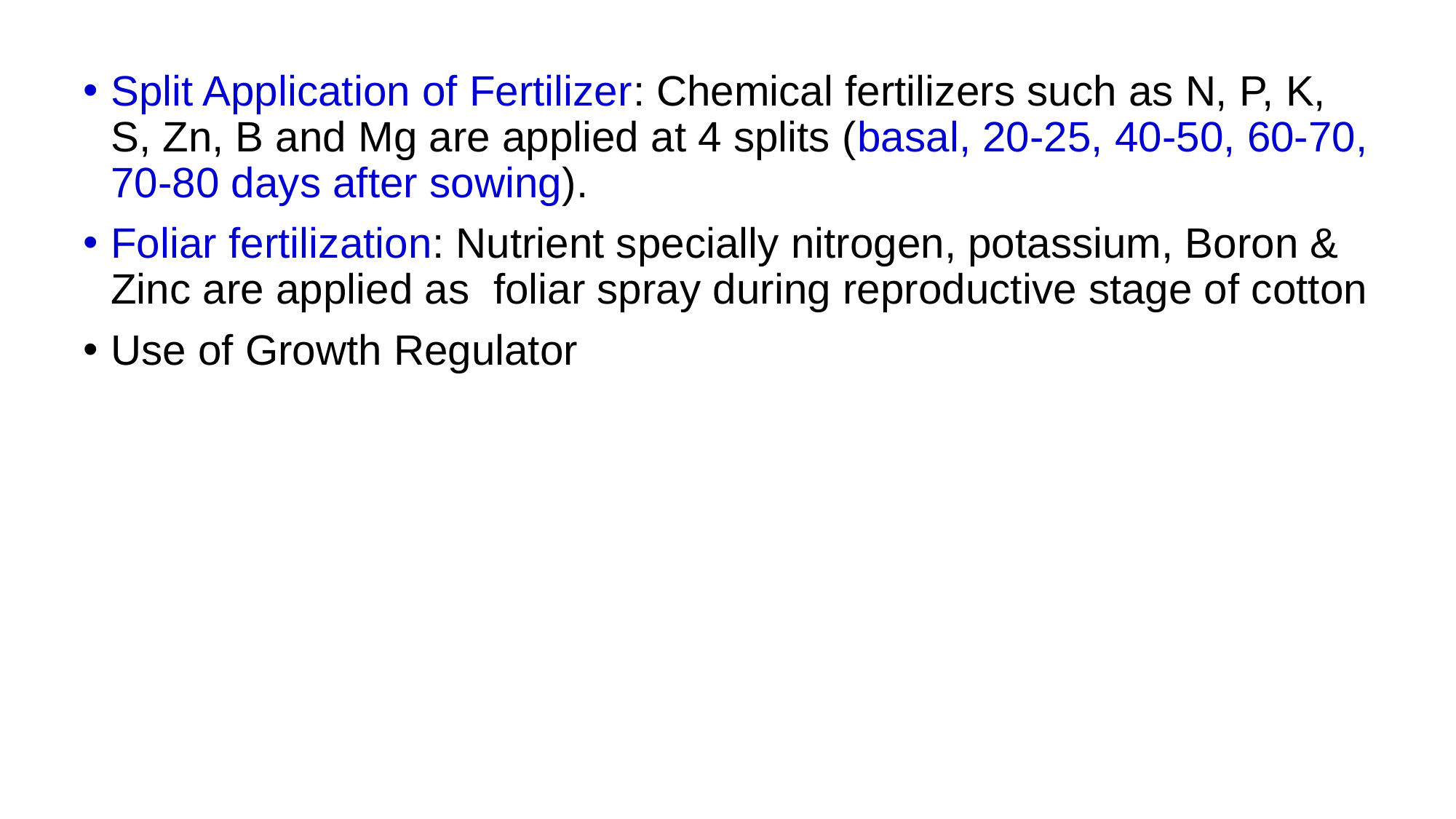

Split Application of Fertilizer: Chemical fertilizers such as N, P, K, S, Zn, B and Mg are applied at 4 splits (basal, 20-25, 40-50, 60-70, 70-80 days after sowing).
Foliar fertilization: Nutrient specially nitrogen, potassium, Boron & Zinc are applied as  foliar spray during reproductive stage of cotton
Use of Growth Regulator